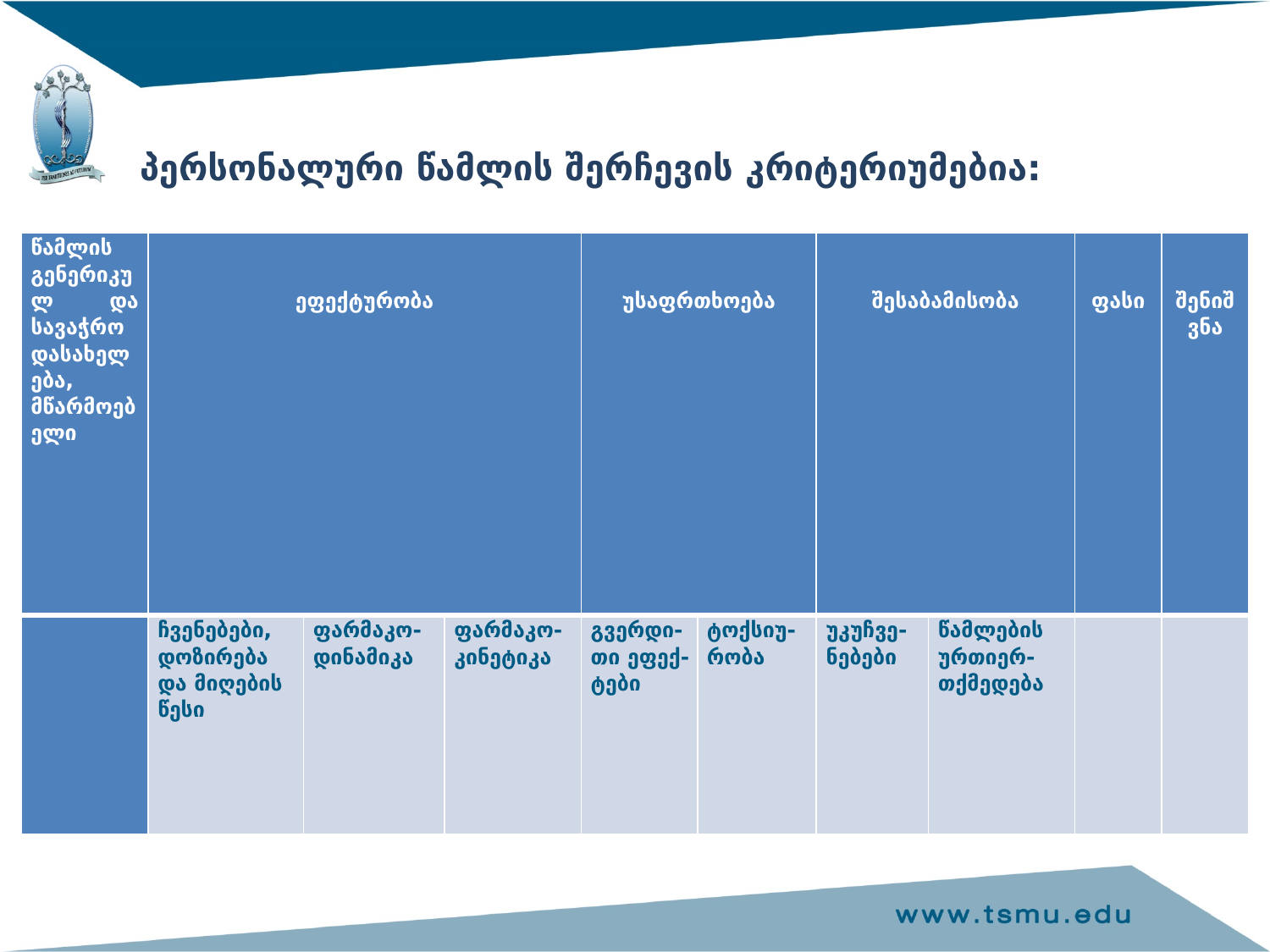

პერსონალური წამლის შერჩევის კრიტერიუმებია:

| წამლის გენერიკულ და სავაჭრო დასახელება, მწარმოებელი | ეფექტურობა |  |  | უსაფრთხოება |  | შესაბამისობა |  | ფასი | შენიშვნა |
| --- | --- | --- | --- | --- | --- | --- | --- | --- | --- |
|  | ჩვენებები, დოზირება და მიღების წესი | ფარმაკო-დინამიკა | ფარმაკო-კინეტიკა | გვერდი-თი ეფექ-ტები | ტოქსიუ-რობა | უკუჩვე-ნებები | წამლების ურთიერ-თქმედება |  |  |